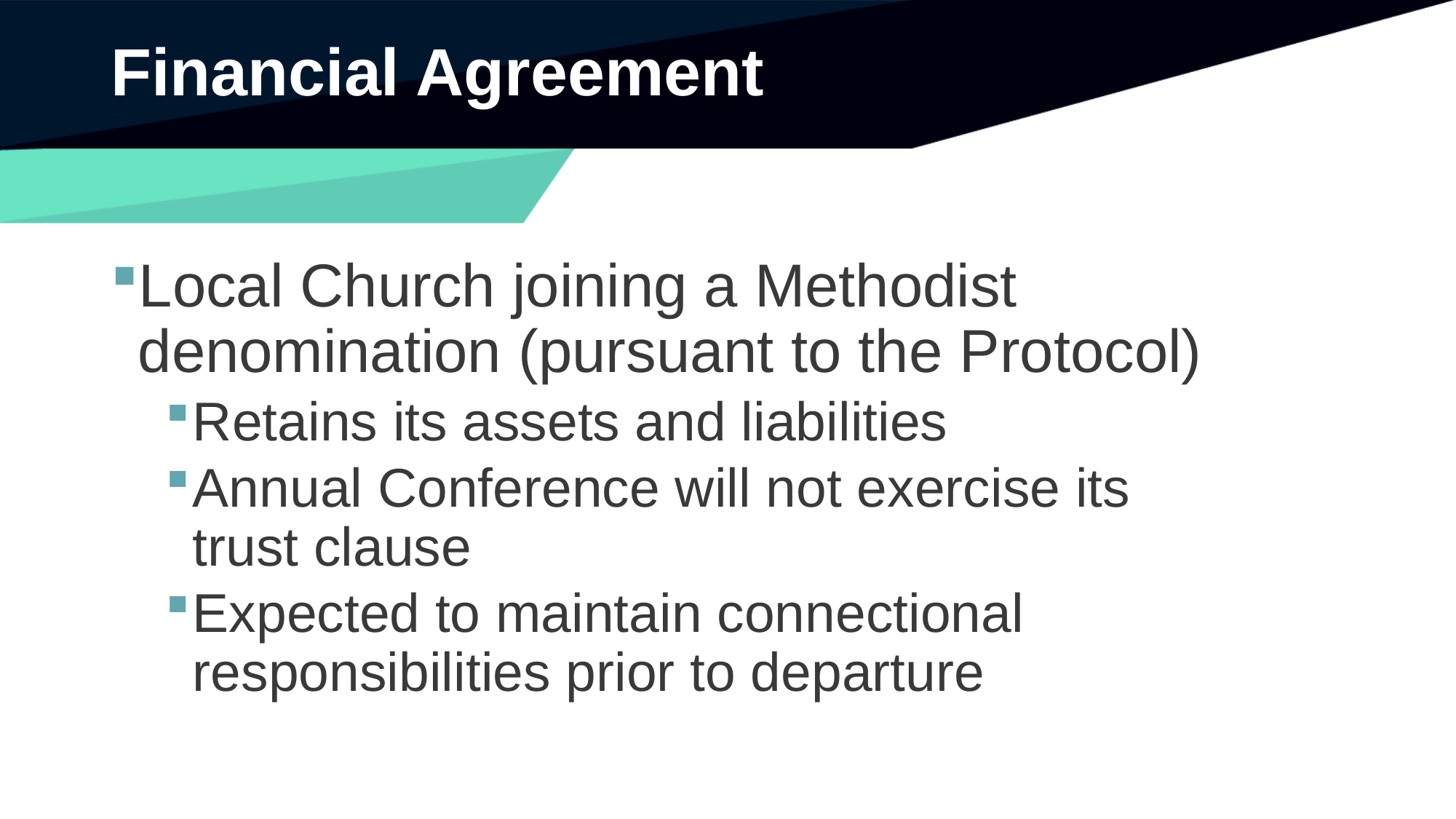

# Financial Agreement
Local Church joining a Methodist denomination (pursuant to the Protocol)
Retains its assets and liabilities
Annual Conference will not exercise its
trust clause
Expected to maintain connectional responsibilities prior to departure